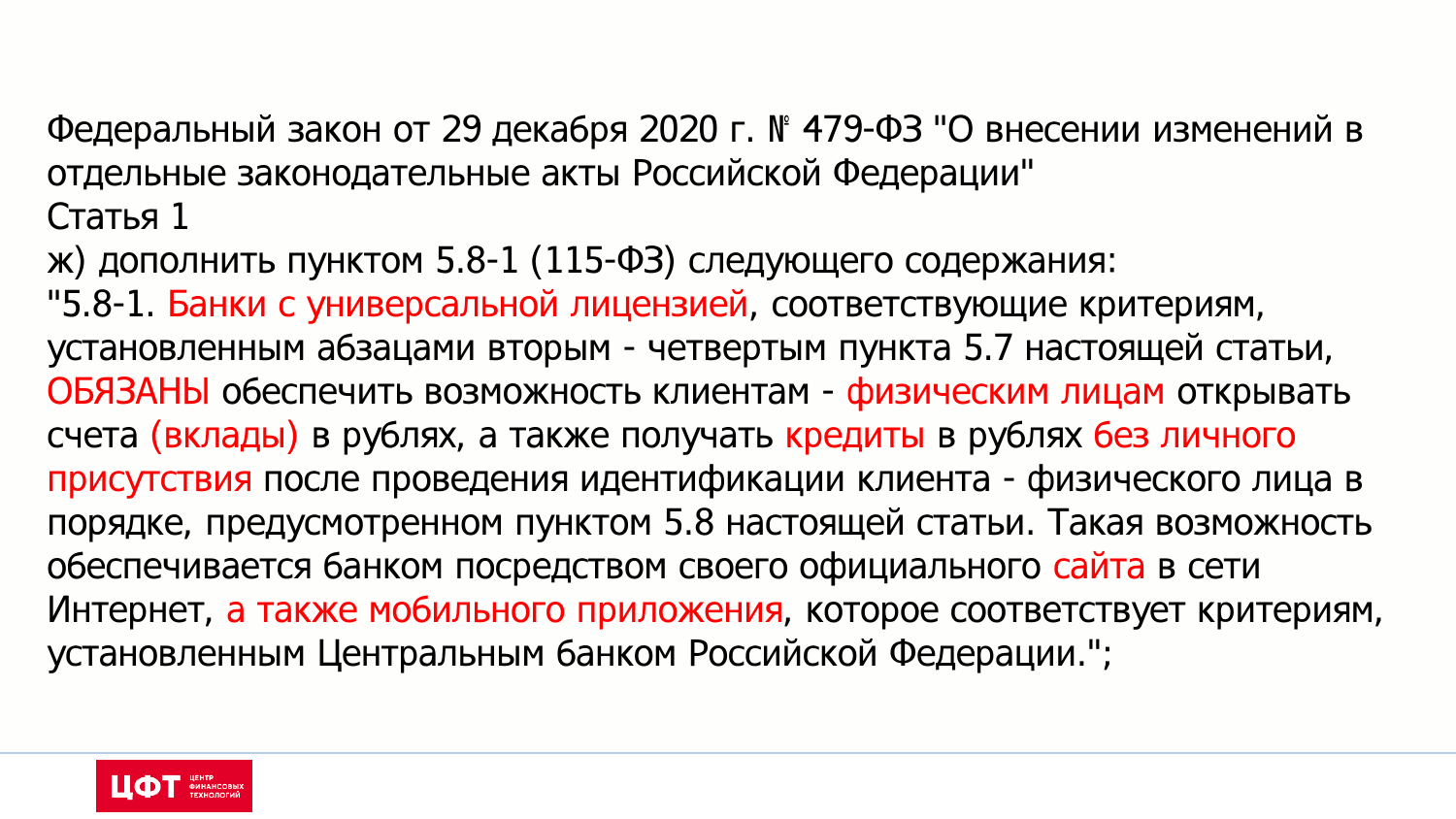

Федеральный закон от 29 декабря 2020 г. № 479-ФЗ "О внесении изменений в отдельные законодательные акты Российской Федерации"
Статья 1
ж) дополнить пунктом 5.8-1 (115-ФЗ) следующего содержания:
"5.8-1. Банки с универсальной лицензией, соответствующие критериям, установленным абзацами вторым - четвертым пункта 5.7 настоящей статьи, ОБЯЗАНЫ обеспечить возможность клиентам - физическим лицам открывать счета (вклады) в рублях, а также получать кредиты в рублях без личного присутствия после проведения идентификации клиента - физического лица в порядке, предусмотренном пунктом 5.8 настоящей статьи. Такая возможность обеспечивается банком посредством своего официального сайта в сети Интернет, а также мобильного приложения, которое соответствует критериям, установленным Центральным банком Российской Федерации.";